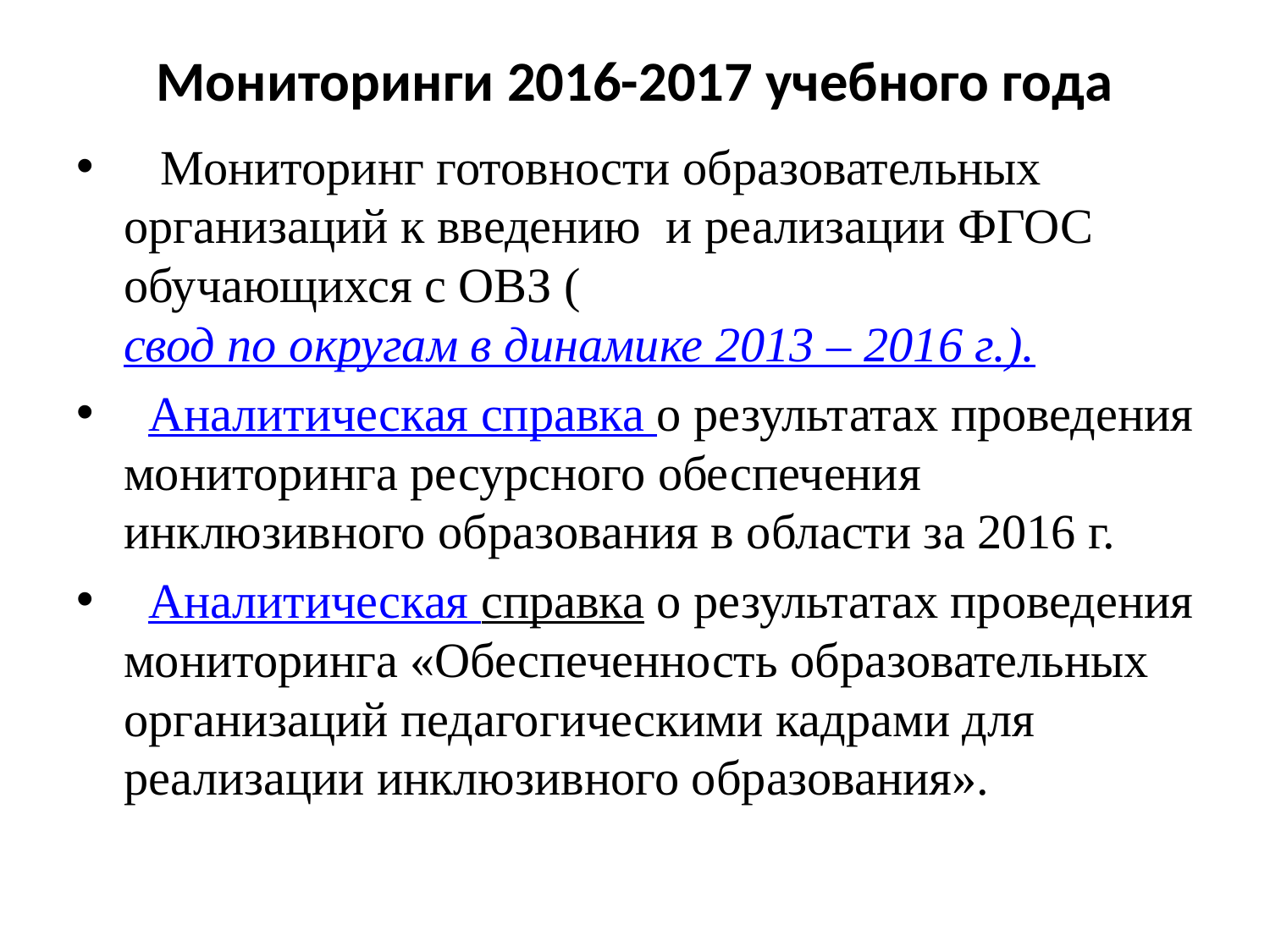

# Мониторинги 2016-2017 учебного года
   Мониторинг готовности образовательных организаций к введению  и реализации ФГОС обучающихся с ОВЗ (свод по округам в динамике 2013 – 2016 г.).
  Аналитическая справка о результатах проведения мониторинга ресурсного обеспечения инклюзивного образования в области за 2016 г.
  Аналитическая справка о результатах проведения мониторинга «Обеспеченность образовательных организаций педагогическими кадрами для реализации инклюзивного образования».